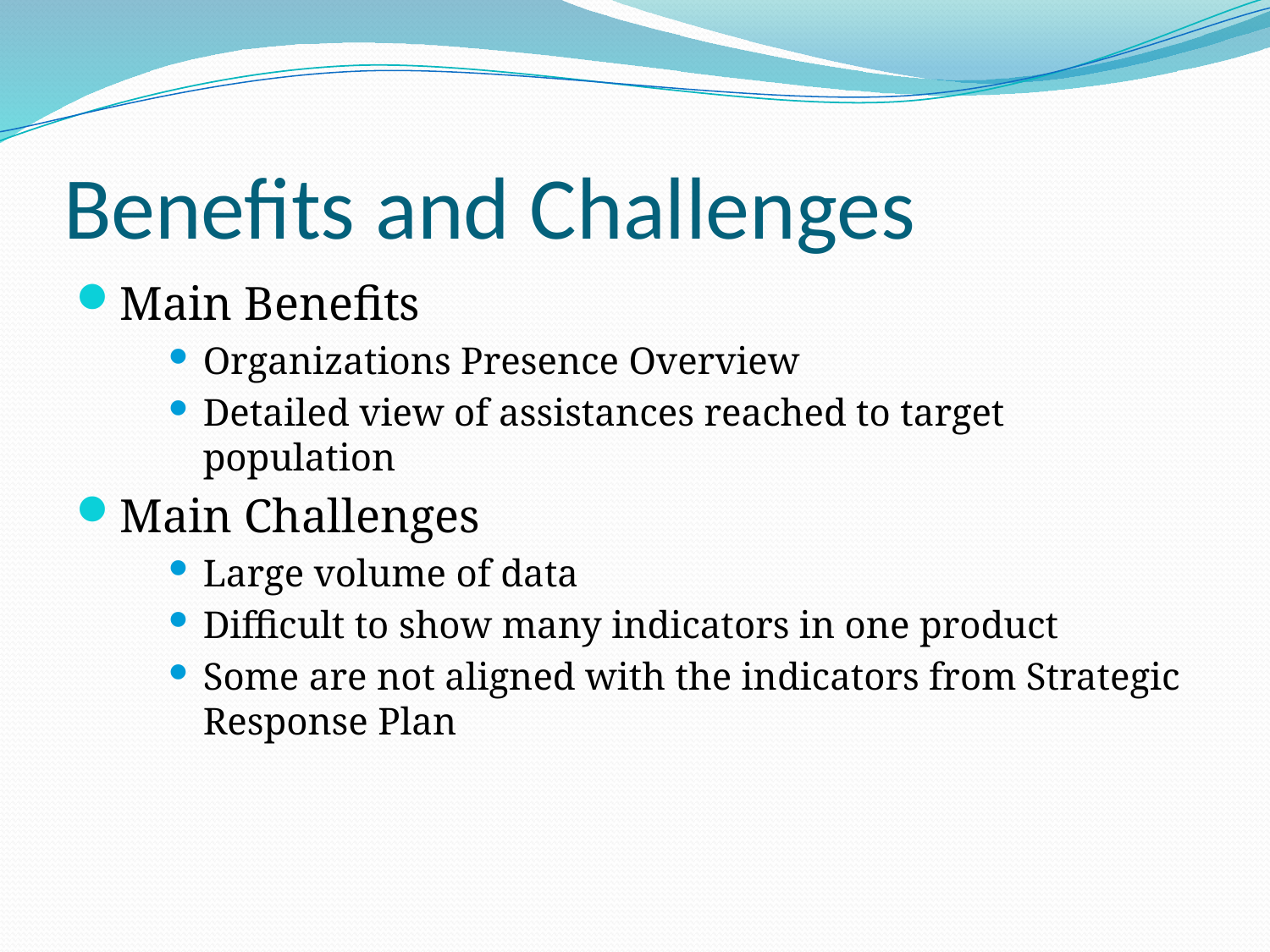

# Benefits and Challenges
Main Benefits
Organizations Presence Overview
Detailed view of assistances reached to target population
Main Challenges
Large volume of data
Difficult to show many indicators in one product
Some are not aligned with the indicators from Strategic Response Plan